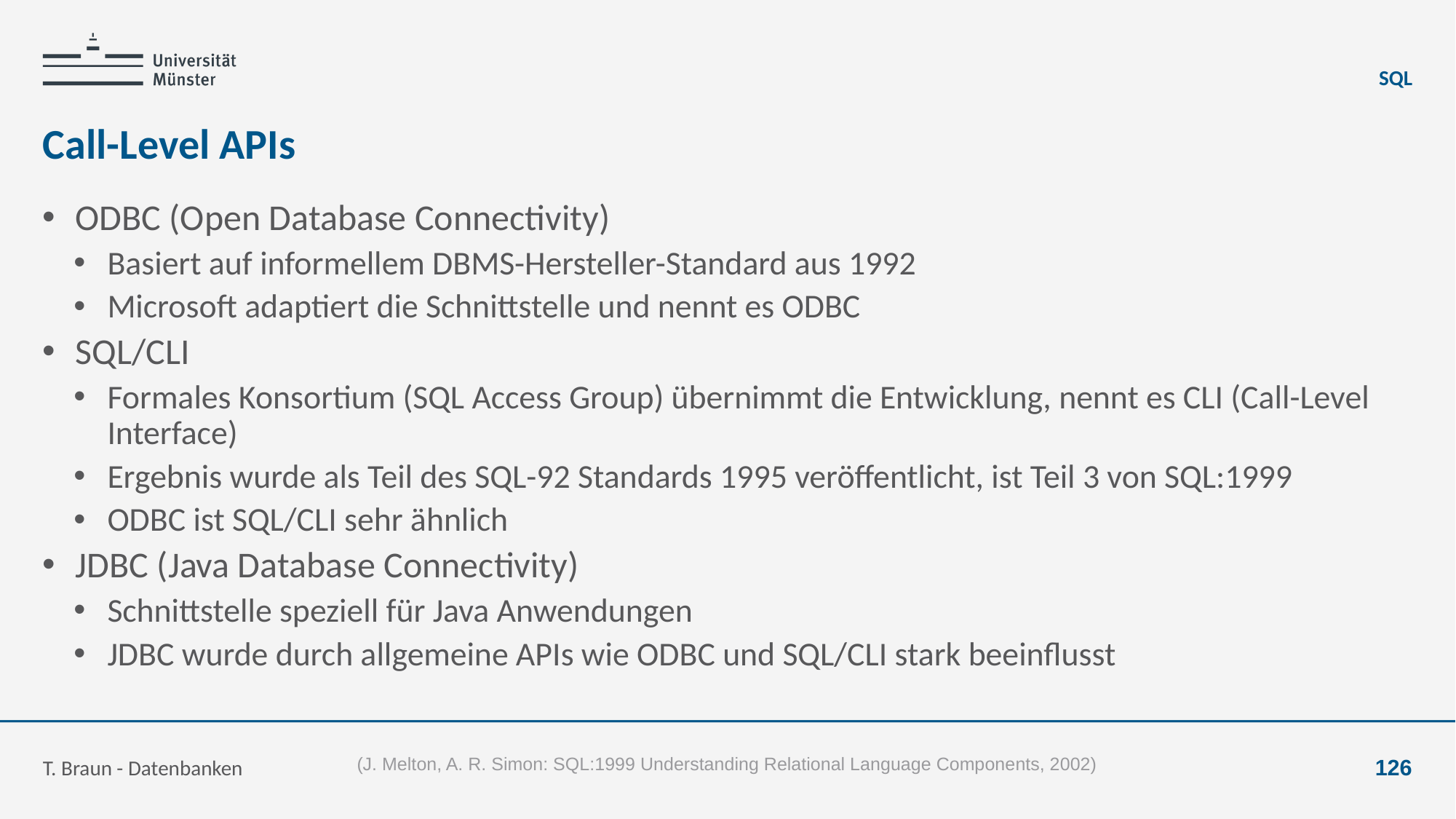

SQL
# Call-Level APIs
ODBC (Open Database Connectivity)
Basiert auf informellem DBMS-Hersteller-Standard aus 1992
Microsoft adaptiert die Schnittstelle und nennt es ODBC
SQL/CLI
Formales Konsortium (SQL Access Group) übernimmt die Entwicklung, nennt es CLI (Call-Level Interface)
Ergebnis wurde als Teil des SQL-92 Standards 1995 veröffentlicht, ist Teil 3 von SQL:1999
ODBC ist SQL/CLI sehr ähnlich
JDBC (Java Database Connectivity)
Schnittstelle speziell für Java Anwendungen
JDBC wurde durch allgemeine APIs wie ODBC und SQL/CLI stark beeinflusst
T. Braun - Datenbanken
126
(J. Melton, A. R. Simon: SQL:1999 Understanding Relational Language Components, 2002)